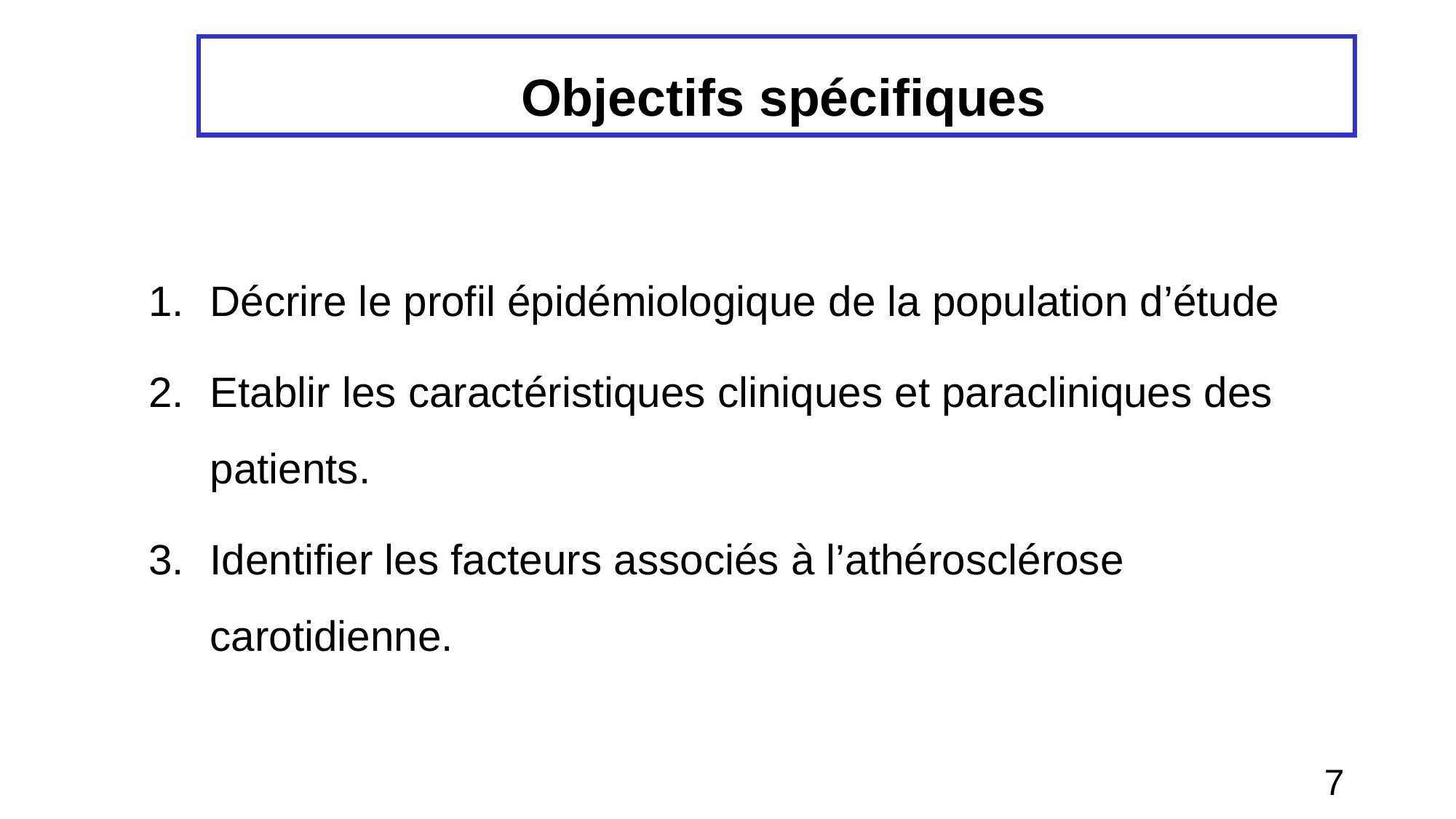

Objectifs spécifiques

Décrire le profil épidémiologique de la population d’étude
Etablir les caractéristiques cliniques et paracliniques des patients.
Identifier les facteurs associés à l’athérosclérose carotidienne.

7